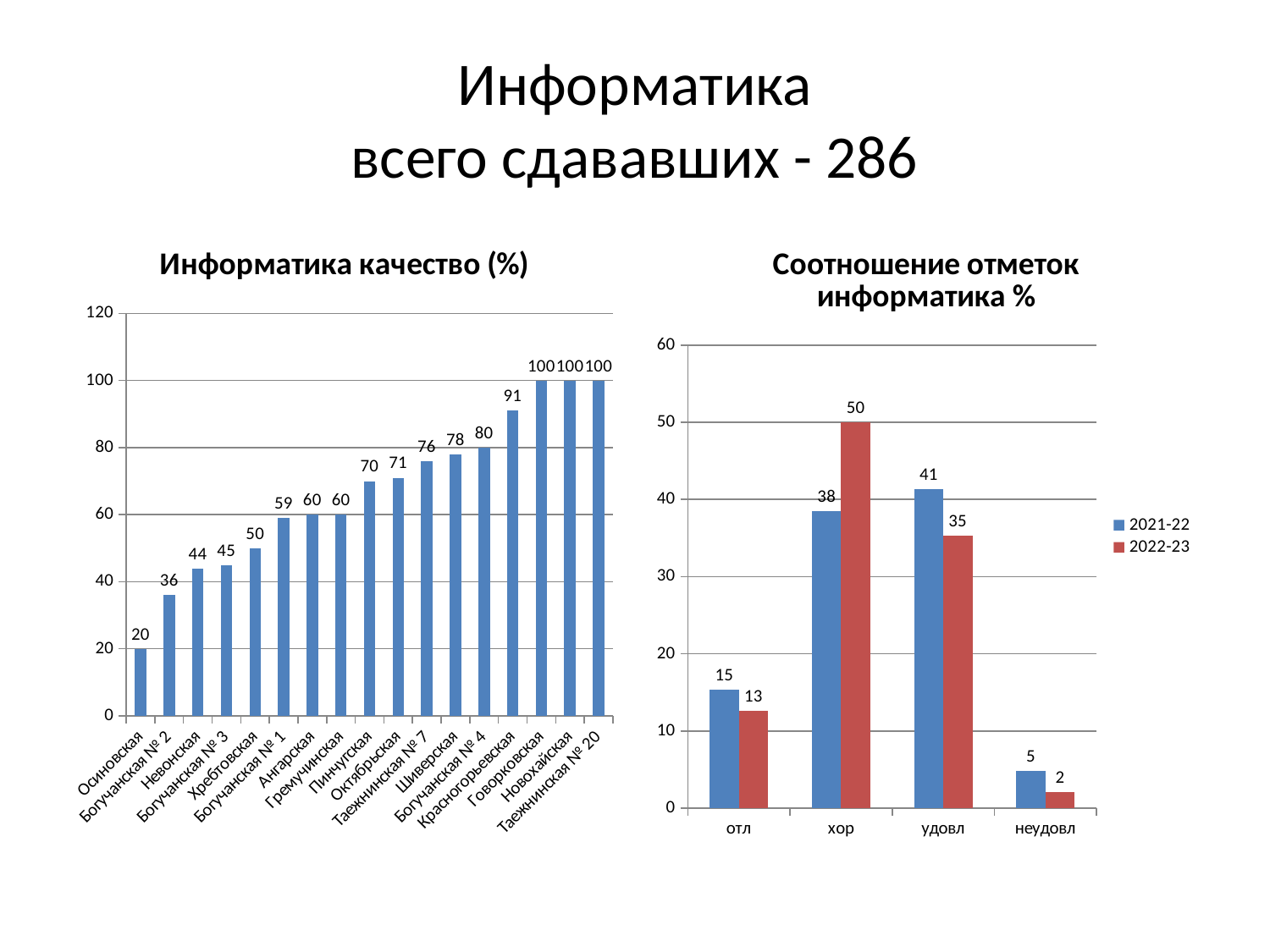

# Информатика всего сдававших - 286

### Chart: Информатика качество (%)

| Category |  |
|---|---|
| Осиновская | 20.0 |
| Богучанская № 2 | 36.0 |
| Невонская | 44.0 |
| Богучанская № 3 | 45.0 |
| Хребтовская | 50.0 |
| Богучанская № 1 | 59.0 |
| Ангарская | 60.0 |
| Гремучинская | 60.0 |
| Пинчугская | 70.0 |
| Октябрьская | 71.0 |
| Таежнинская № 7 | 76.0 |
| Шиверская | 78.0 |
| Богучанская № 4 | 80.0 |
| Красногорьевская | 91.0 |
| Говорковская | 100.0 |
| Новохайская | 100.0 |
| Таежнинская № 20 | 100.0 |

### Chart: Соотношение отметок информатика %

| Category | 2021-22 | 2022-23 |
|---|---|---|
| отл | 15.384615384615385 | 12.587412587412587 |
| хор | 38.46153846153845 | 50.0 |
| удовл | 41.34615384615386 | 35.3146853146853 |
| неудовл | 4.807692307692308 | 2.0979020979020984 |